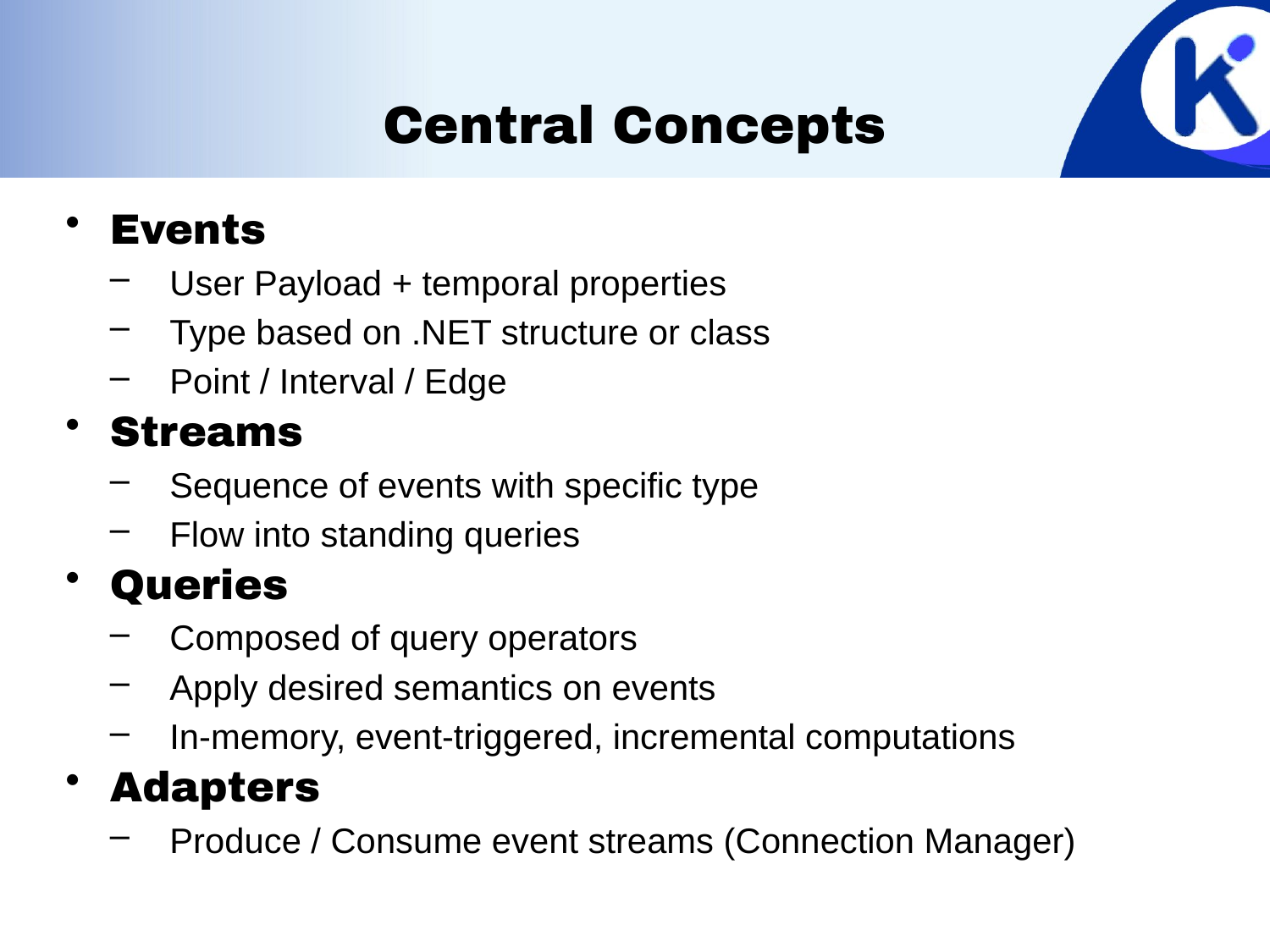

# Central Concepts
Events
User Payload + temporal properties
Type based on .NET structure or class
Point / Interval / Edge
Streams
Sequence of events with specific type
Flow into standing queries
Queries
Composed of query operators
Apply desired semantics on events
In-memory, event-triggered, incremental computations
Adapters
Produce / Consume event streams (Connection Manager)